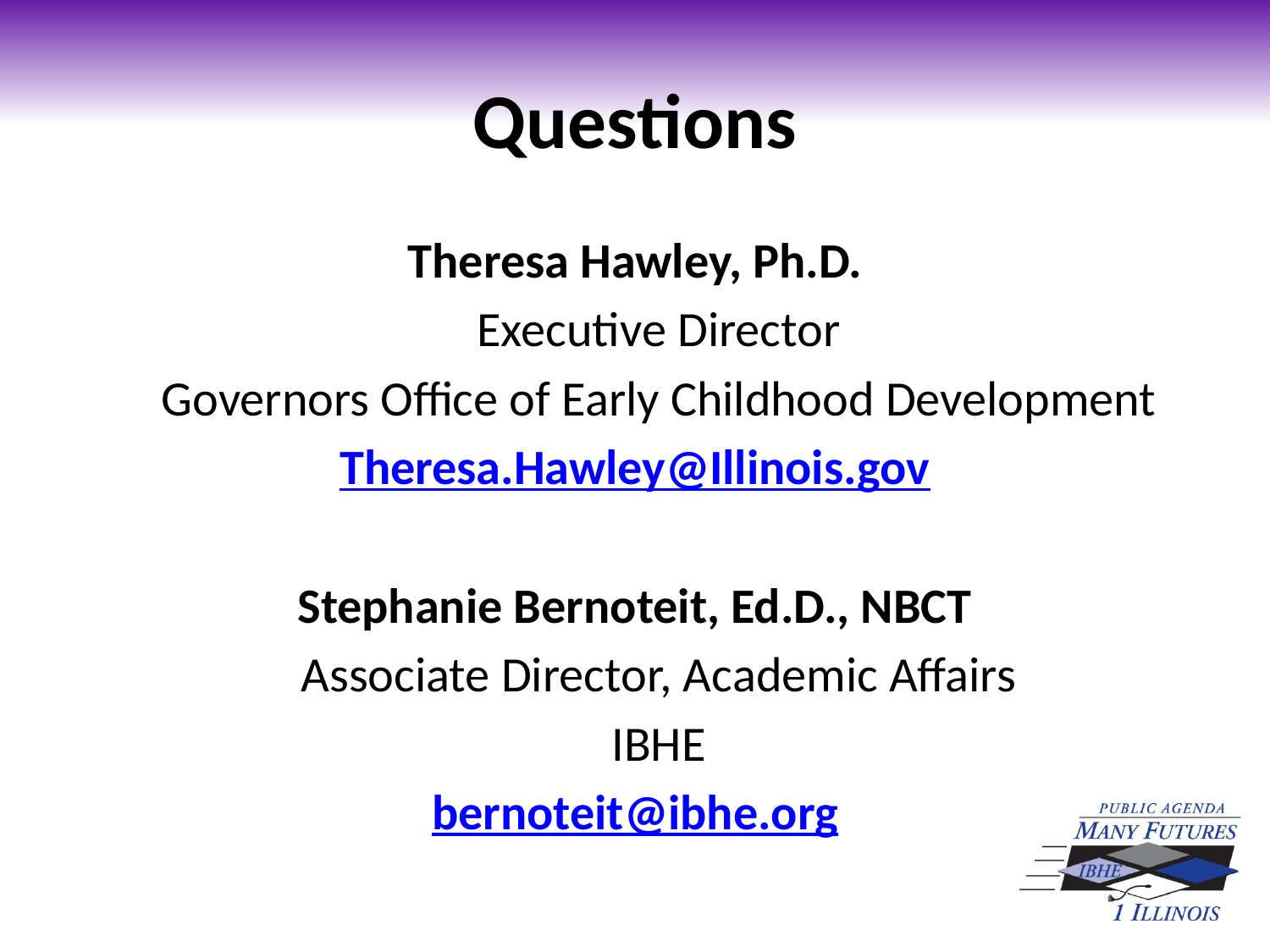

# Questions
Theresa Hawley, Ph.D.
	Executive Director
	Governors Office of Early Childhood Development
Theresa.Hawley@Illinois.gov

Stephanie Bernoteit, Ed.D., NBCT
	Associate Director, Academic Affairs
	IBHE
bernoteit@ibhe.org